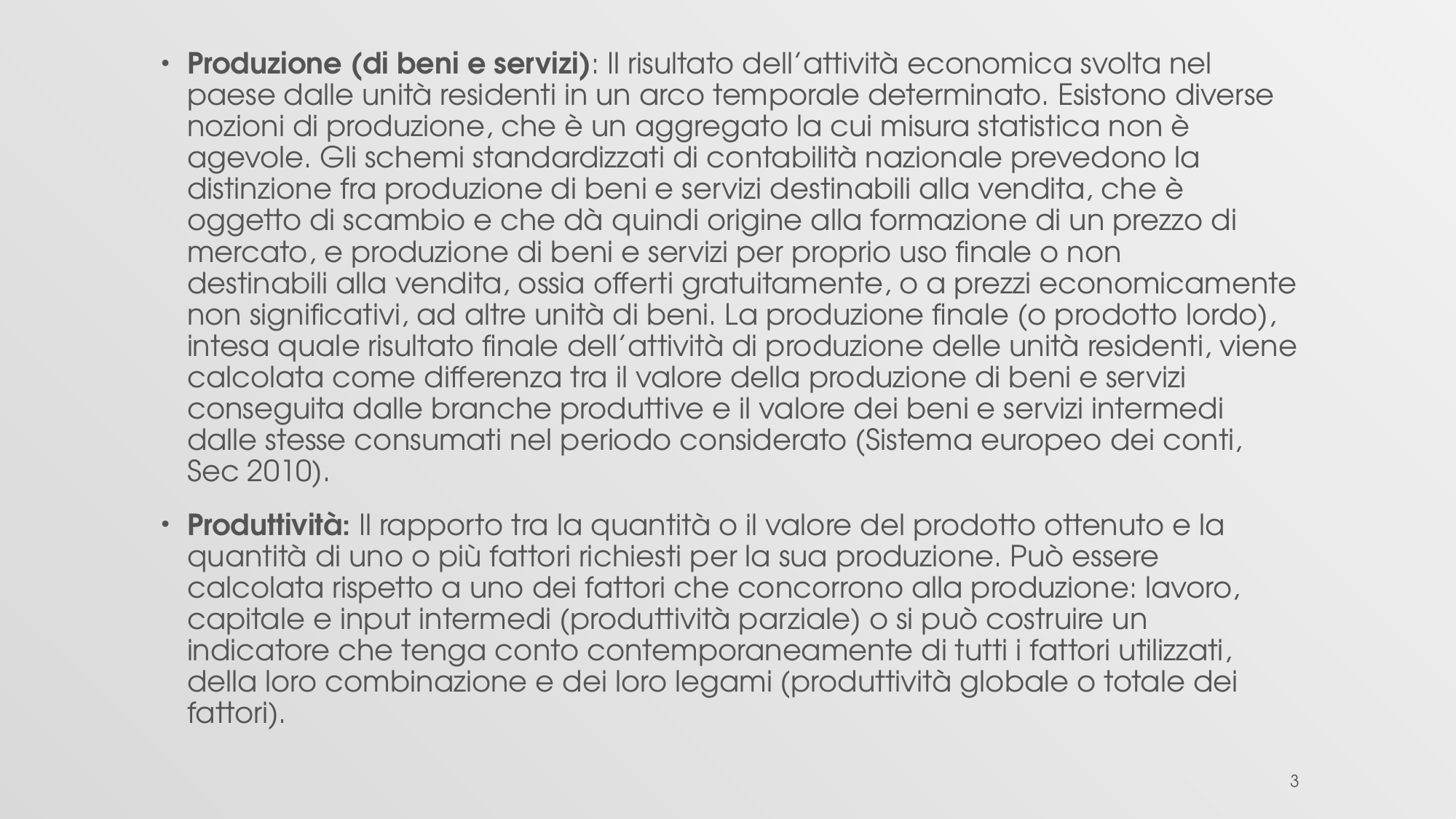

#
Produzione (di beni e servizi): Il risultato dell’attività economica svolta nel paese dalle unità residenti in un arco temporale determinato. Esistono diverse nozioni di produzione, che è un aggregato la cui misura statistica non è agevole. Gli schemi standardizzati di contabilità nazionale prevedono la distinzione fra produzione di beni e servizi destinabili alla vendita, che è oggetto di scambio e che dà quindi origine alla formazione di un prezzo di mercato, e produzione di beni e servizi per proprio uso finale o non destinabili alla vendita, ossia offerti gratuitamente, o a prezzi economicamente non significativi, ad altre unità di beni. La produzione finale (o prodotto lordo), intesa quale risultato finale dell’attività di produzione delle unità residenti, viene calcolata come differenza tra il valore della produzione di beni e servizi conseguita dalle branche produttive e il valore dei beni e servizi intermedi dalle stesse consumati nel periodo considerato (Sistema europeo dei conti, Sec 2010).
Produttività: Il rapporto tra la quantità o il valore del prodotto ottenuto e la quantità di uno o più fattori richiesti per la sua produzione. Può essere calcolata rispetto a uno dei fattori che concorrono alla produzione: lavoro, capitale e input intermedi (produttività parziale) o si può costruire un indicatore che tenga conto contemporaneamente di tutti i fattori utilizzati, della loro combinazione e dei loro legami (produttività globale o totale dei fattori).

3